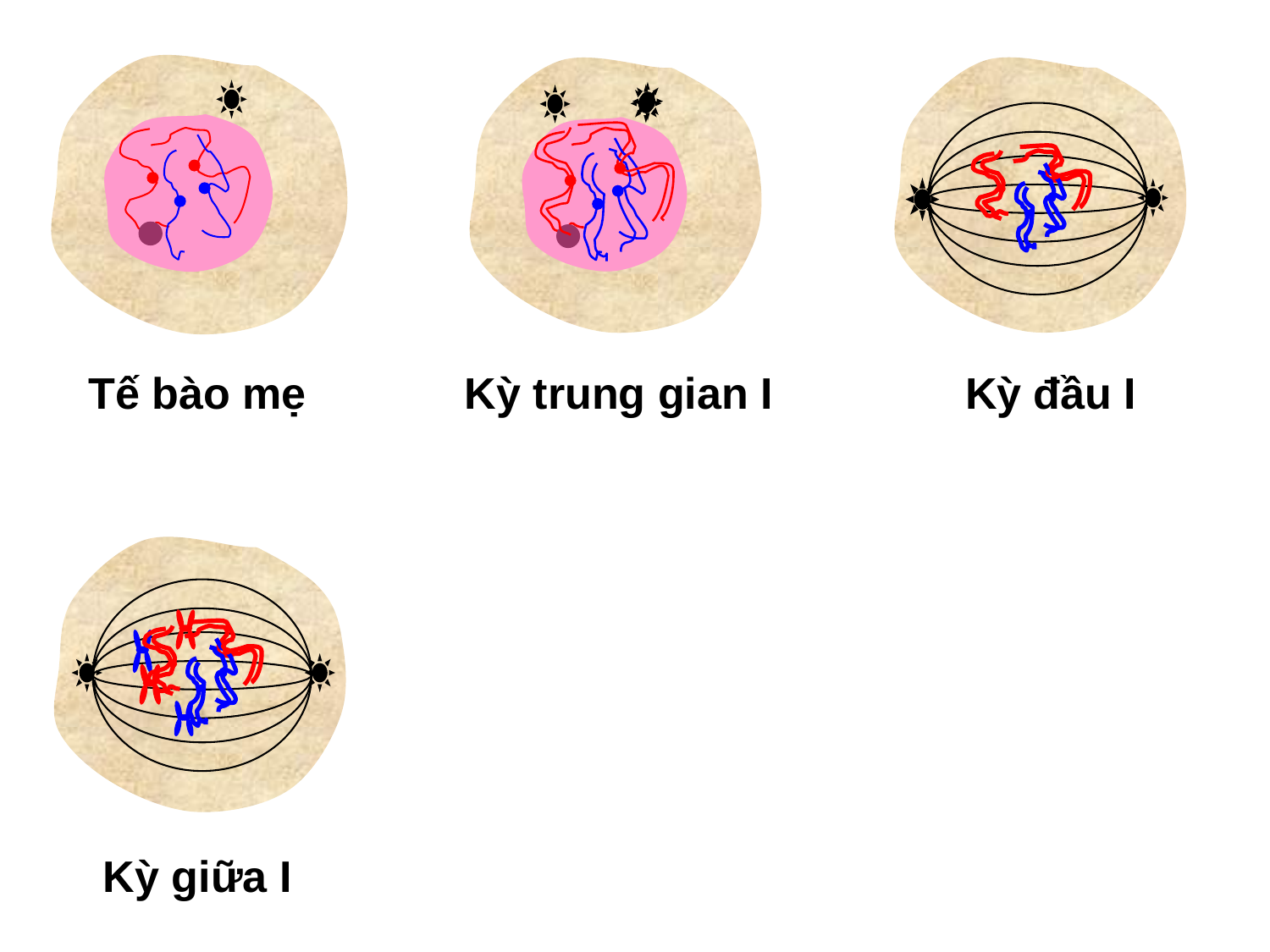

Tế bào mẹ
Kỳ trung gian I
Kỳ đầu I

Kỳ giữa I